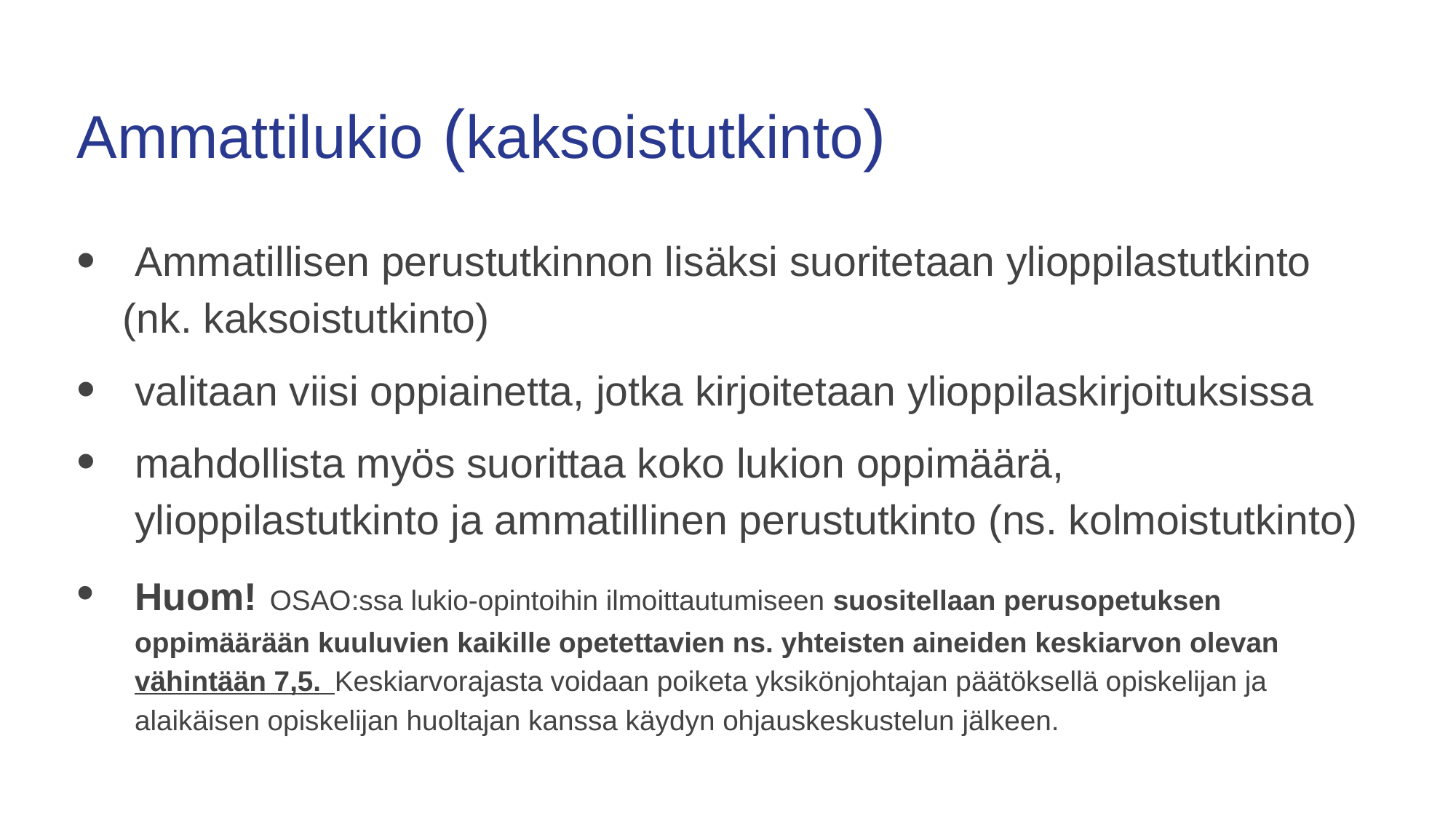

# Ammattilukio (kaksoistutkinto)
Ammatillisen perustutkinnon lisäksi suoritetaan ylioppilastutkinto
    (nk. kaksoistutkinto)
valitaan viisi oppiainetta, jotka kirjoitetaan ylioppilaskirjoituksissa
mahdollista myös suorittaa koko lukion oppimäärä, ylioppilastutkinto ja ammatillinen perustutkinto (ns. kolmoistutkinto)
Huom! OSAO:ssa lukio-opintoihin ilmoittautumiseen suositellaan perusopetuksen oppimäärään kuuluvien kaikille opetettavien ns. yhteisten aineiden keskiarvon olevan vähintään 7,5.  Keskiarvorajasta voidaan poiketa yksikönjohtajan päätöksellä opiskelijan ja alaikäisen opiskelijan huoltajan kanssa käydyn ohjauskeskustelun jälkeen.